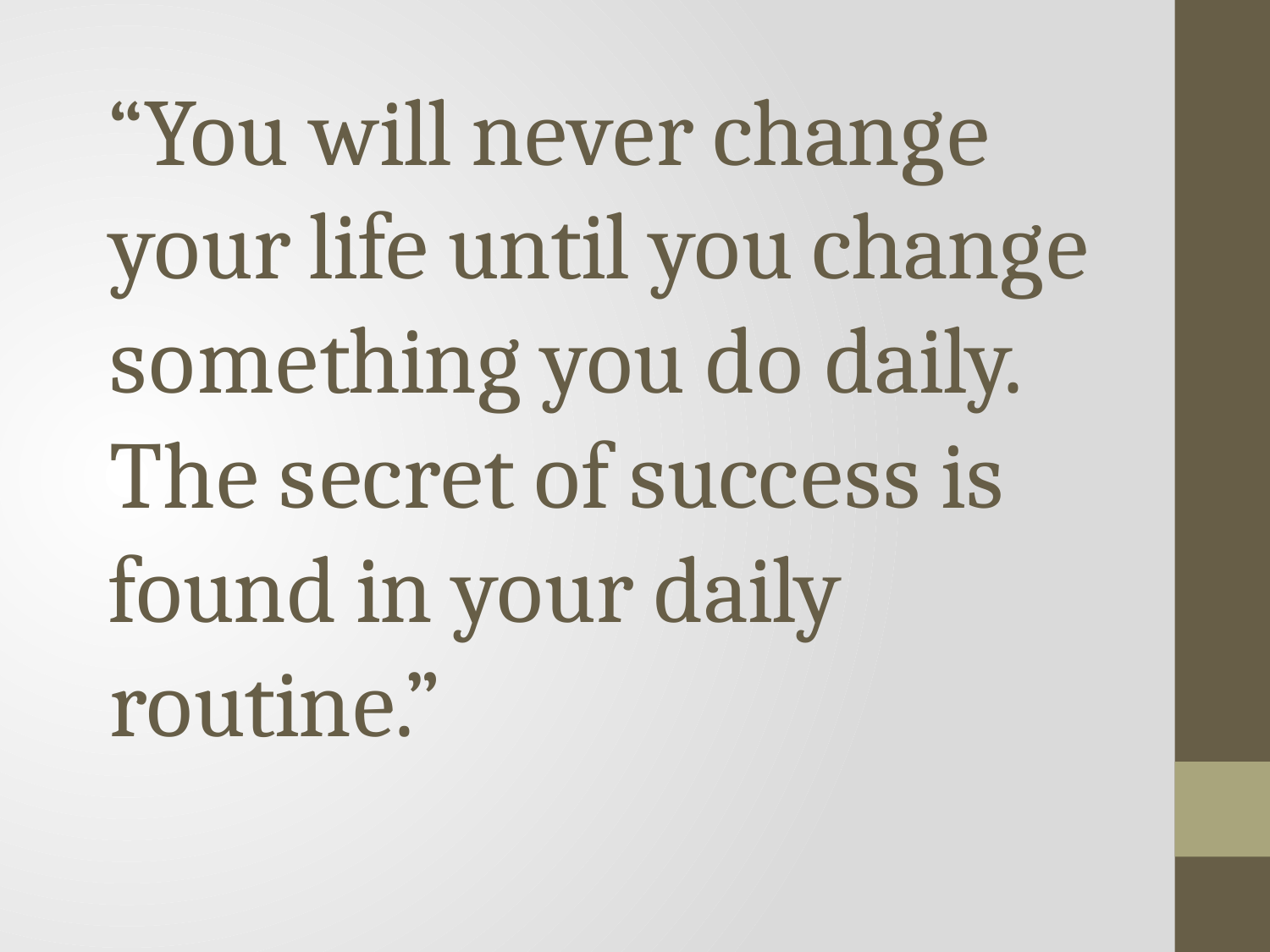

# “You will never change your life until you change something you do daily.  The secret of success is found in your daily routine.”